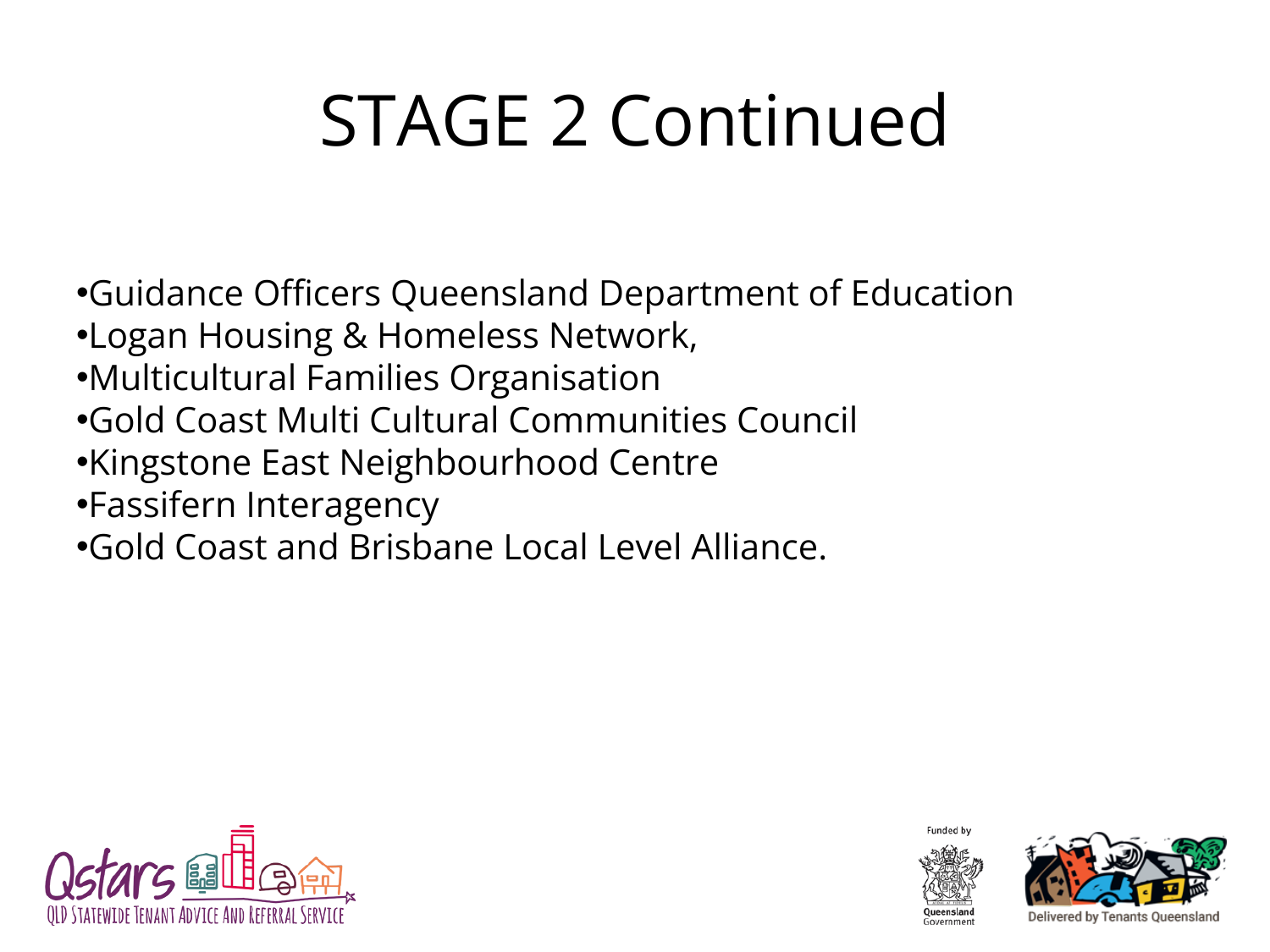

# STAGE 2 Continued

Guidance Officers Queensland Department of Education
Logan Housing & Homeless Network,
Multicultural Families Organisation
Gold Coast Multi Cultural Communities Council
Kingstone East Neighbourhood Centre
Fassifern Interagency
Gold Coast and Brisbane Local Level Alliance.